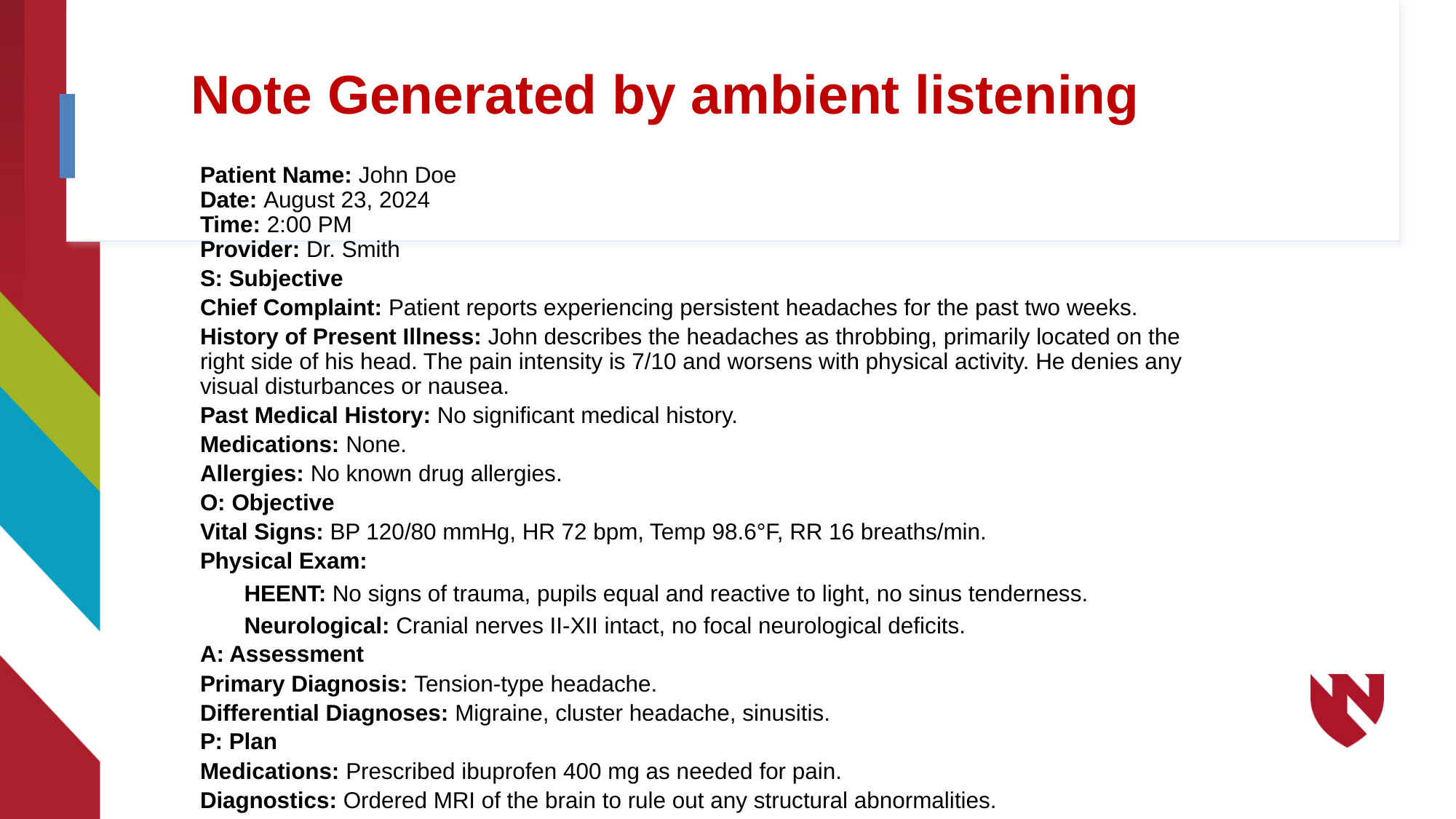

Note Generated by ambient listening
Patient Name: John Doe
Date: August 23, 2024
Time: 2:00 PM
Provider: Dr. Smith
S: Subjective
Chief Complaint: Patient reports experiencing persistent headaches for the past two weeks.
History of Present Illness: John describes the headaches as throbbing, primarily located on the right side of his head. The pain intensity is 7/10 and worsens with physical activity. He denies any visual disturbances or nausea.
Past Medical History: No significant medical history.
Medications: None.
Allergies: No known drug allergies.
O: Objective
Vital Signs: BP 120/80 mmHg, HR 72 bpm, Temp 98.6°F, RR 16 breaths/min.
Physical Exam:
HEENT: No signs of trauma, pupils equal and reactive to light, no sinus tenderness.
Neurological: Cranial nerves II-XII intact, no focal neurological deficits.
A: Assessment
Primary Diagnosis: Tension-type headache.
Differential Diagnoses: Migraine, cluster headache, sinusitis.
P: Plan
Medications: Prescribed ibuprofen 400 mg as needed for pain.
Diagnostics: Ordered MRI of the brain to rule out any structural abnormalities.
Follow-Up: Patient to return in two weeks for a follow-up appointment or sooner if symptoms worsen.
This note captures the key elements of a patient encounter using ambient listening technology, allowing the provider to focus more on the patient interaction rather than on documentation12.